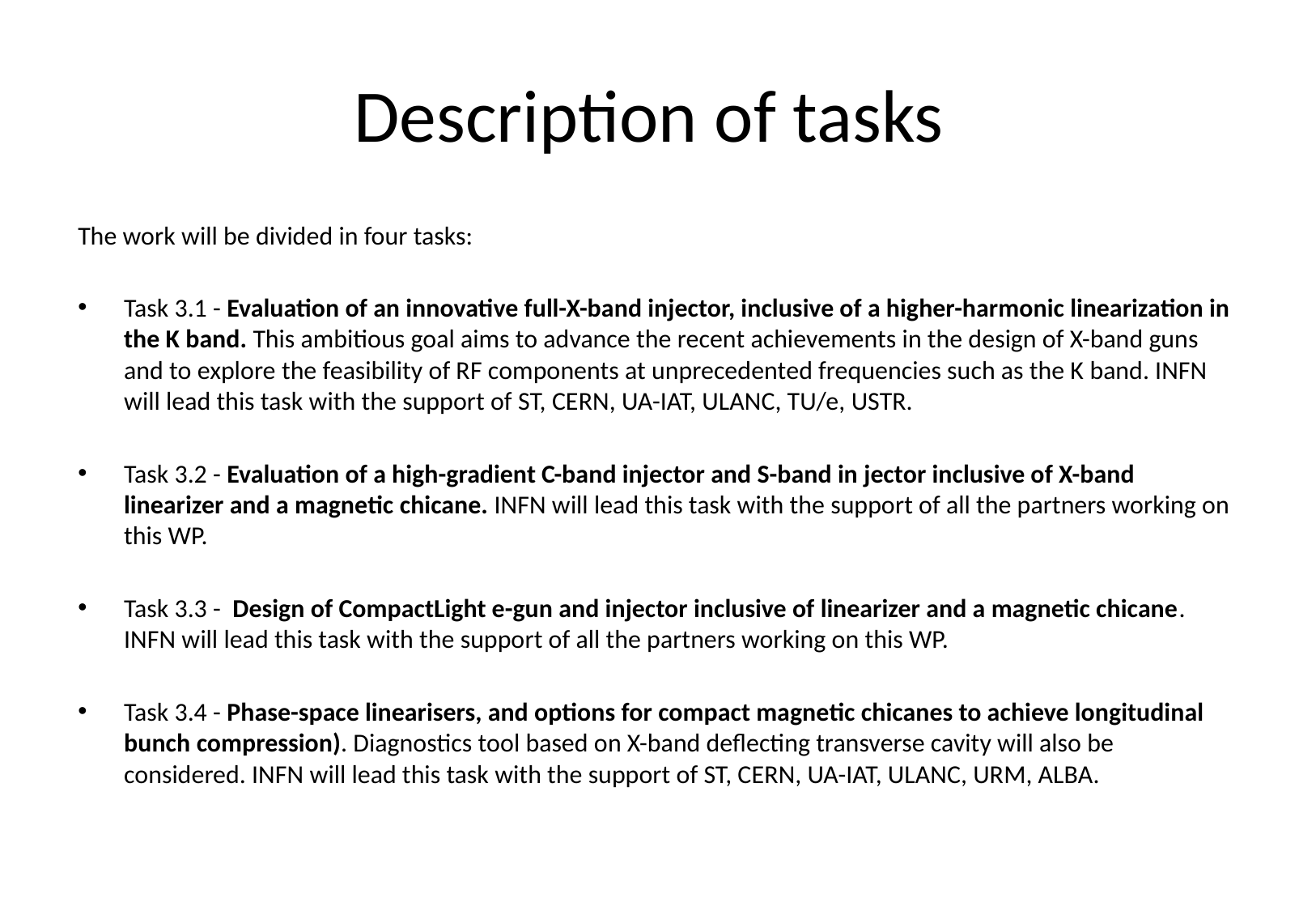

# Description of tasks
The work will be divided in four tasks:

Task 3.1 - Evaluation of an innovative full-X-band injector, inclusive of a higher-harmonic linearization in the K band. This ambitious goal aims to advance the recent achievements in the design of X-band guns and to explore the feasibility of RF components at unprecedented frequencies such as the K band. INFN will lead this task with the support of ST, CERN, UA-IAT, ULANC, TU/e, USTR.

Task 3.2 - Evaluation of a high-gradient C-band injector and S-band in jector inclusive of X-band linearizer and a magnetic chicane. INFN will lead this task with the support of all the partners working on this WP.

Task 3.3 -  Design of CompactLight e-gun and injector inclusive of linearizer and a magnetic chicane. INFN will lead this task with the support of all the partners working on this WP.

Task 3.4 - Phase-space linearisers, and options for compact magnetic chicanes to achieve longitudinal bunch compression). Diagnostics tool based on X-band deflecting transverse cavity will also be considered. INFN will lead this task with the support of ST, CERN, UA-IAT, ULANC, URM, ALBA.